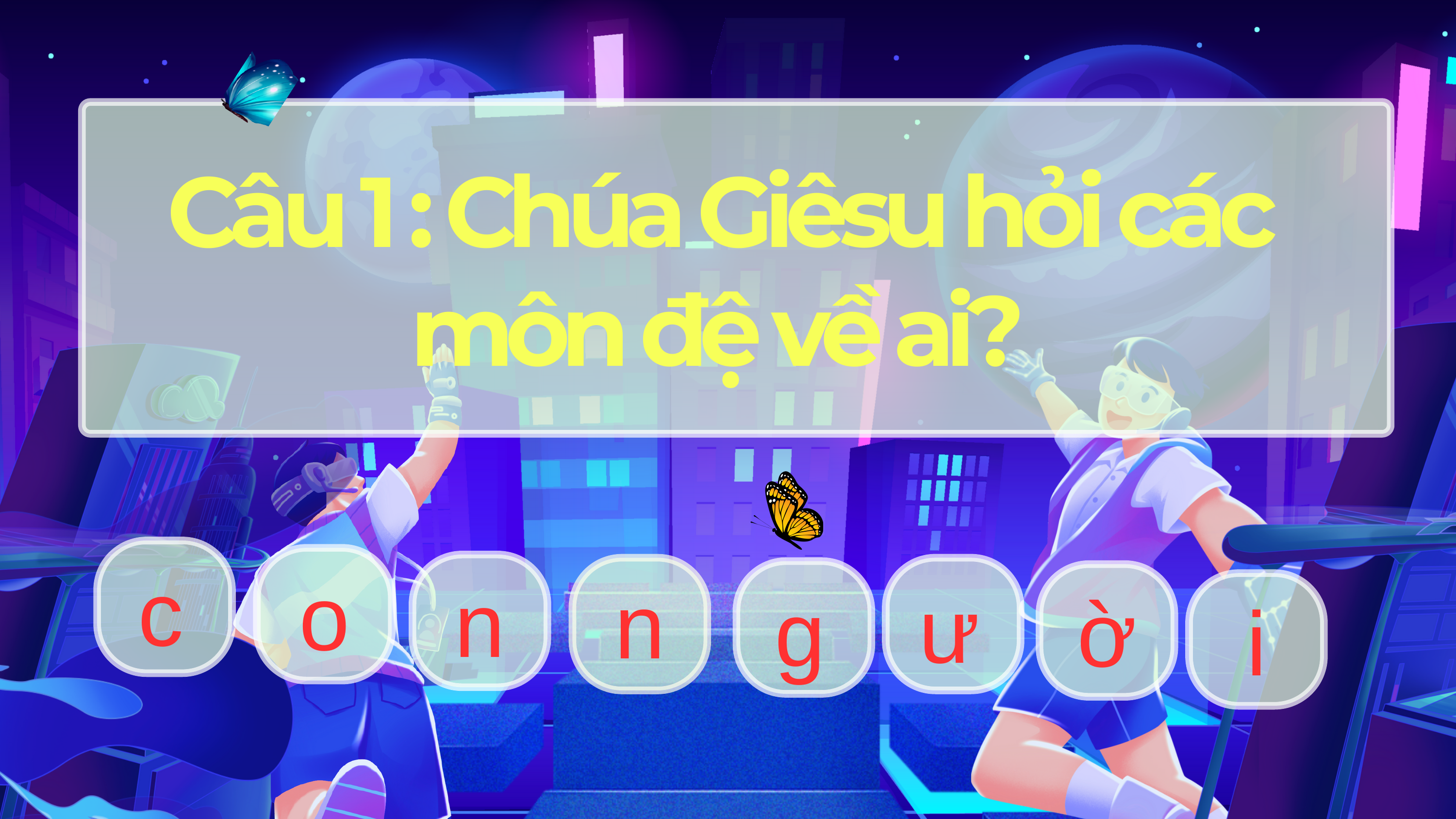

Câu 1 : Chúa Giêsu hỏi các môn đệ về ai?

c

o

n
n
ư

g

ờ

i